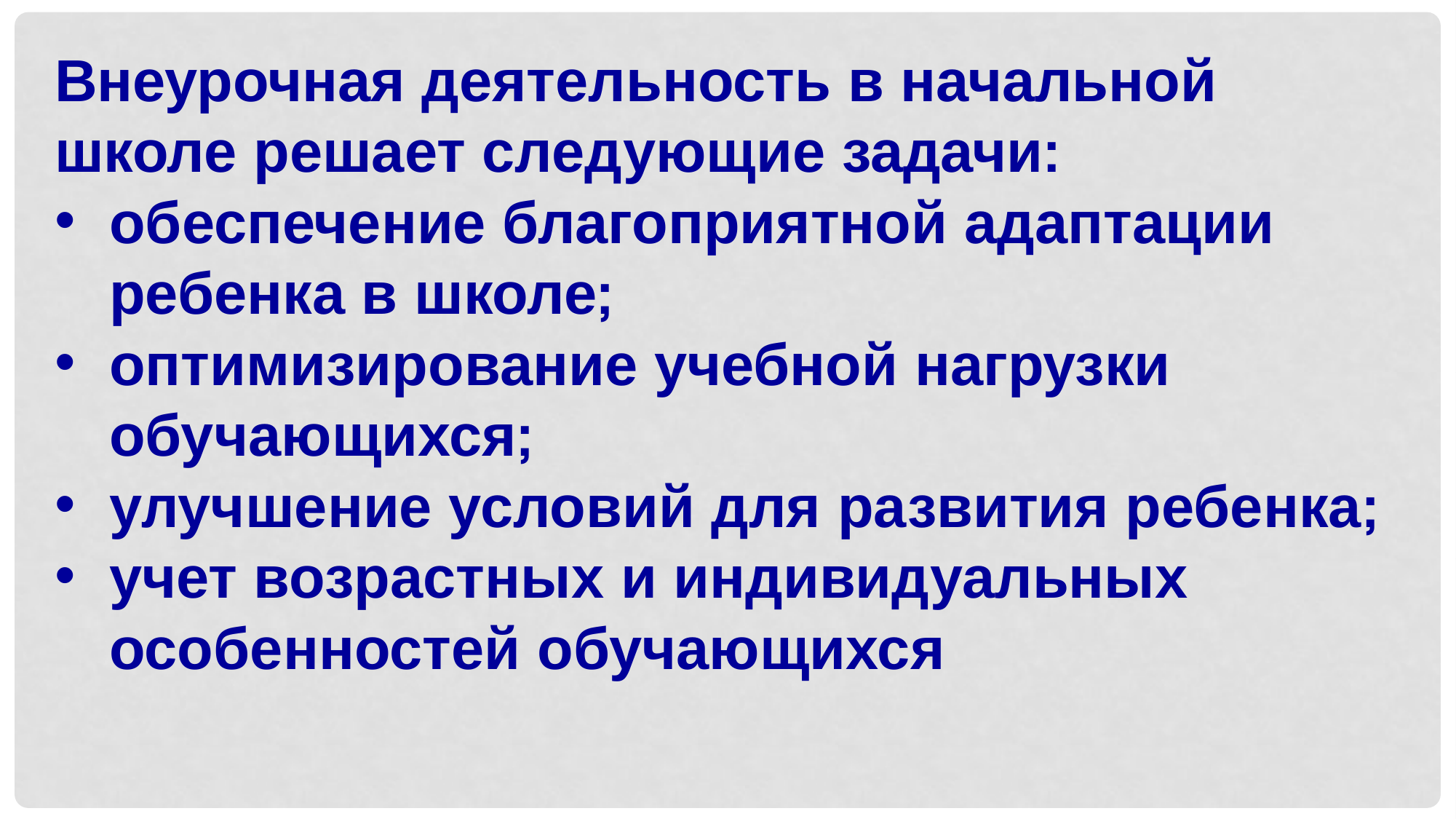

Внеурочная деятельность в начальной школе решает следующие задачи:
обеспечение благоприятной адаптации ребенка в школе;
оптимизирование учебной нагрузки обучающихся;
улучшение условий для развития ребенка;
учет возрастных и индивидуальных особенностей обучающихся